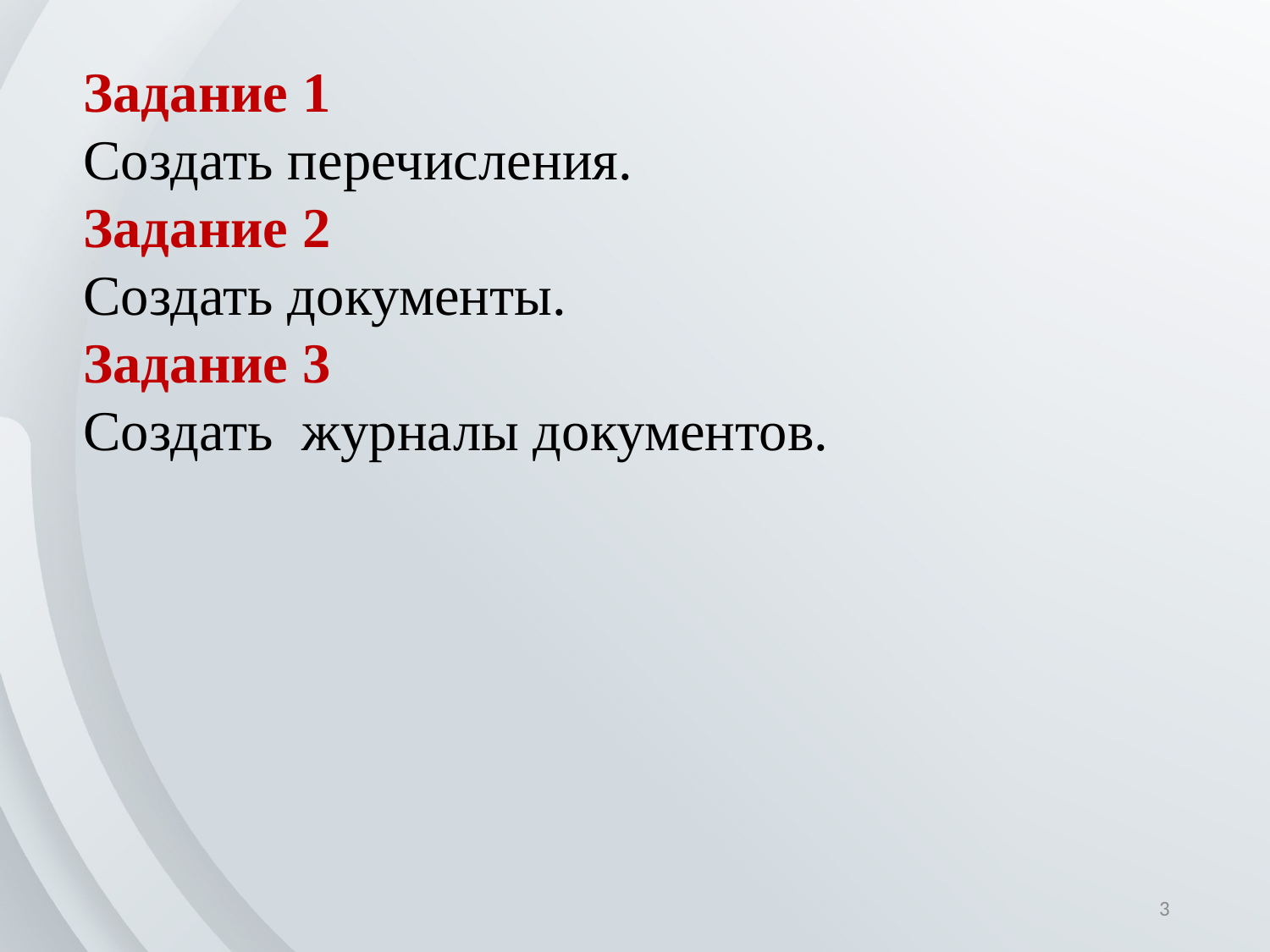

Задание 1
Создать перечисления.
Задание 2
Создать документы.
Задание 3
Создать  журналы документов.

3